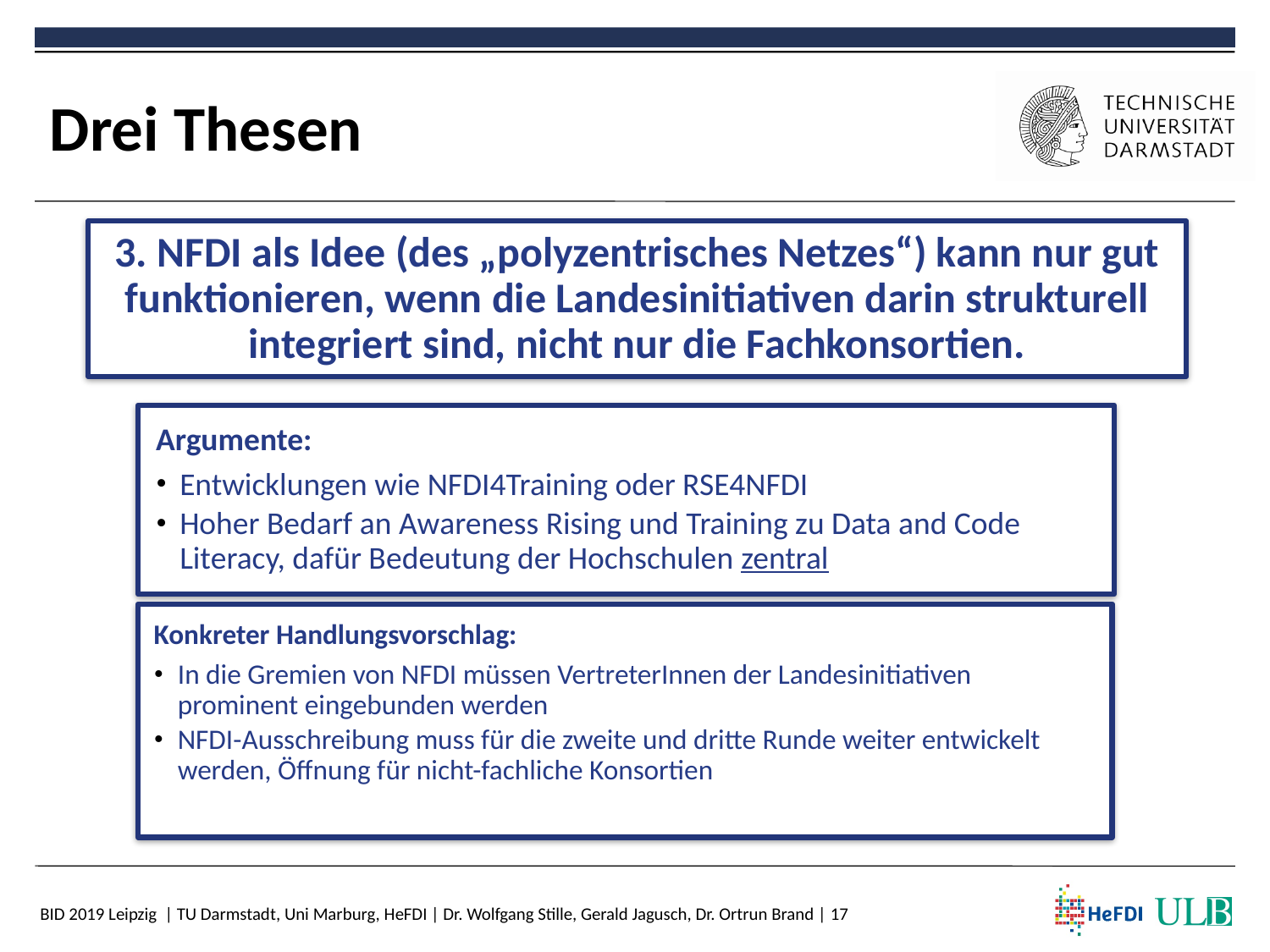

# Drei Thesen
3. NFDI als Idee (des „polyzentrisches Netzes“) kann nur gut funktionieren, wenn die Landesinitiativen darin strukturell integriert sind, nicht nur die Fachkonsortien.
Argumente:
Entwicklungen wie NFDI4Training oder RSE4NFDI
Hoher Bedarf an Awareness Rising und Training zu Data and Code Literacy, dafür Bedeutung der Hochschulen zentral
Konkreter Handlungsvorschlag:
In die Gremien von NFDI müssen VertreterInnen der Landesinitiativen prominent eingebunden werden
NFDI-Ausschreibung muss für die zweite und dritte Runde weiter entwickelt werden, Öffnung für nicht-fachliche Konsortien